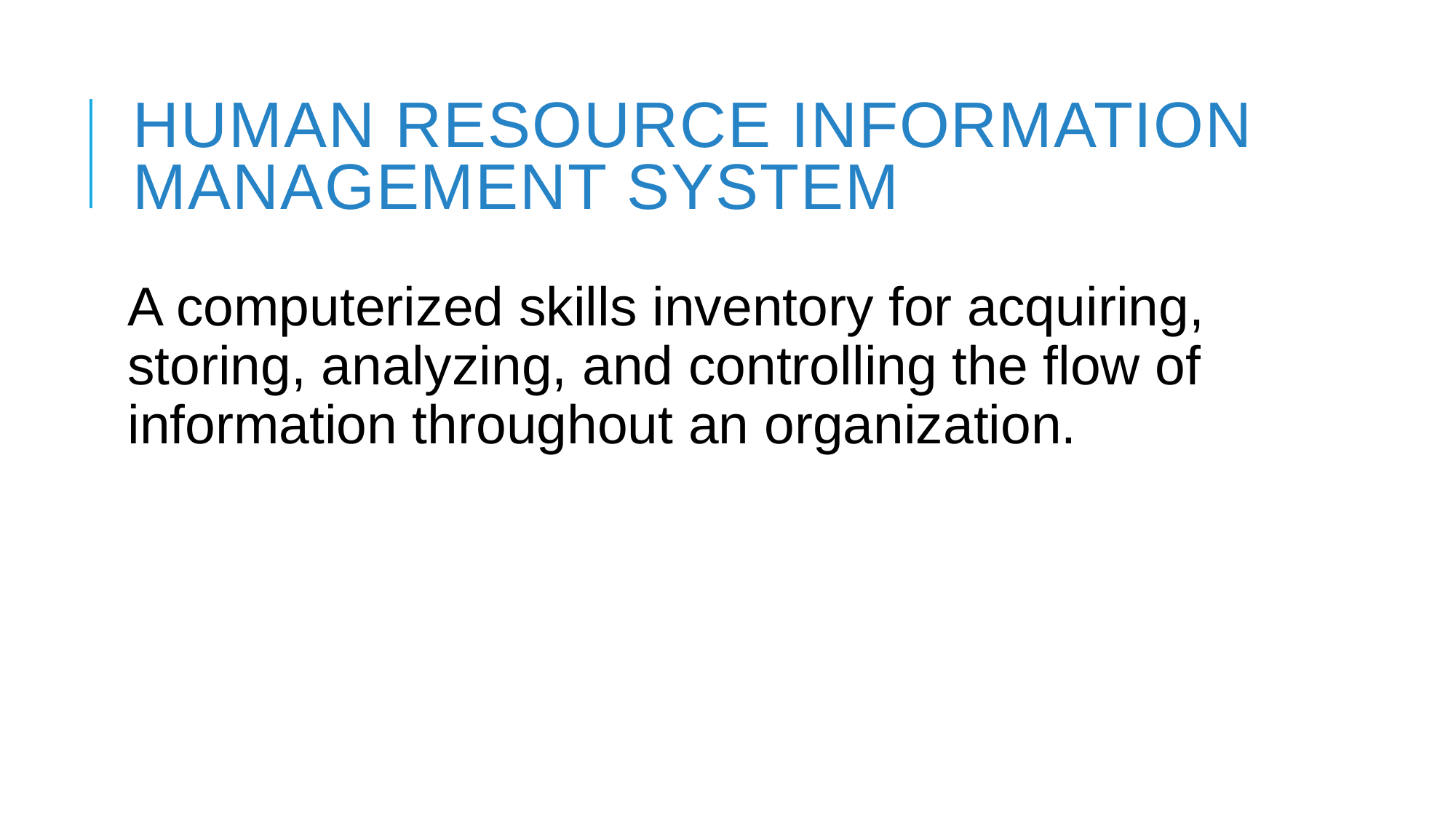

# Human Resource Information Management System
A computerized skills inventory for acquiring, storing, analyzing, and controlling the flow of information throughout an organization.